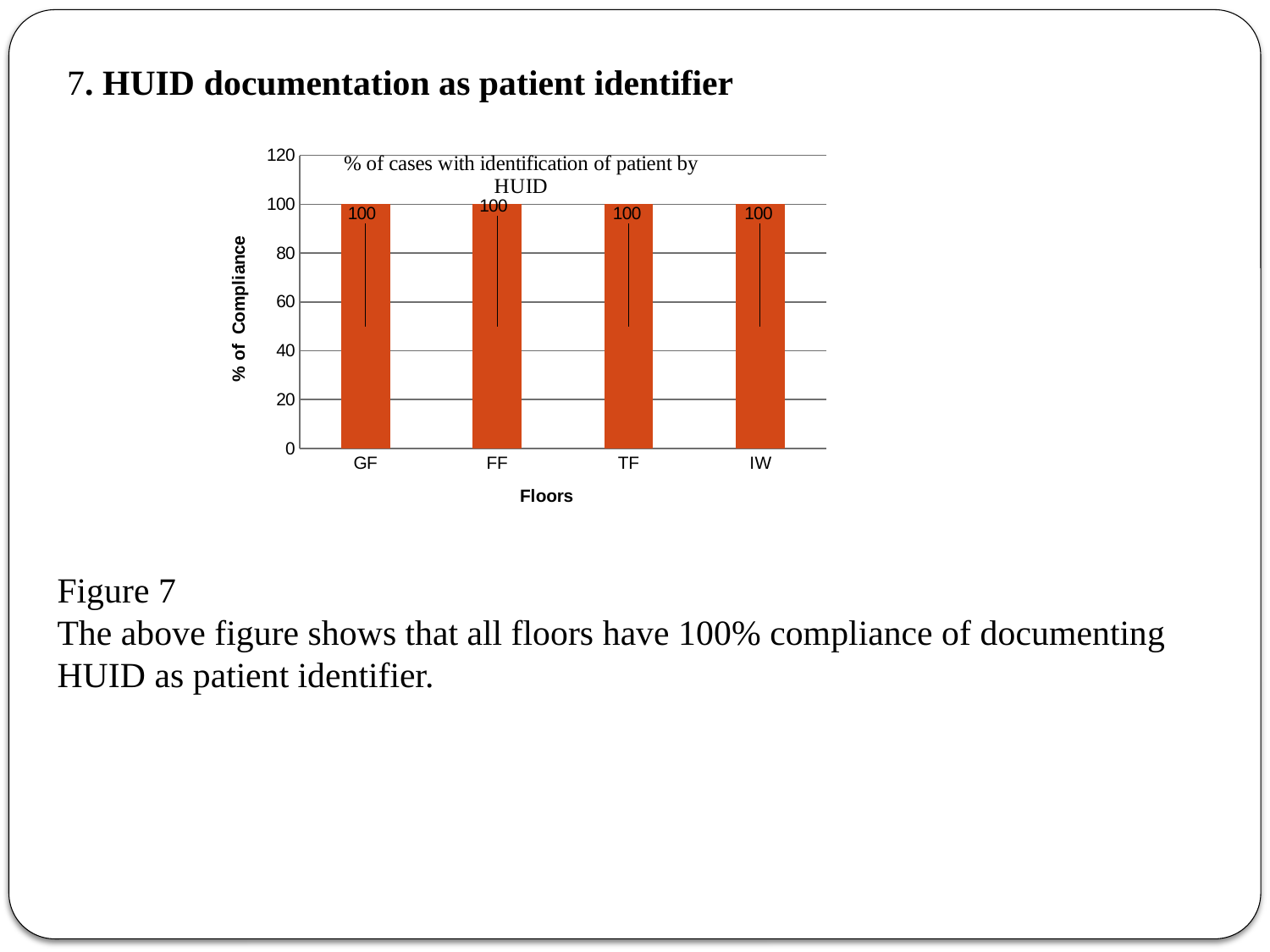

7. HUID documentation as patient identifier

### Chart:

| Category | COMPLIANT |
|---|---|
| GF | 100.0 |
| FF | 100.0 |
| TF | 100.0 |
| IW | 100.0 |
Figure 7
The above figure shows that all floors have 100% compliance of documenting
HUID as patient identifier.